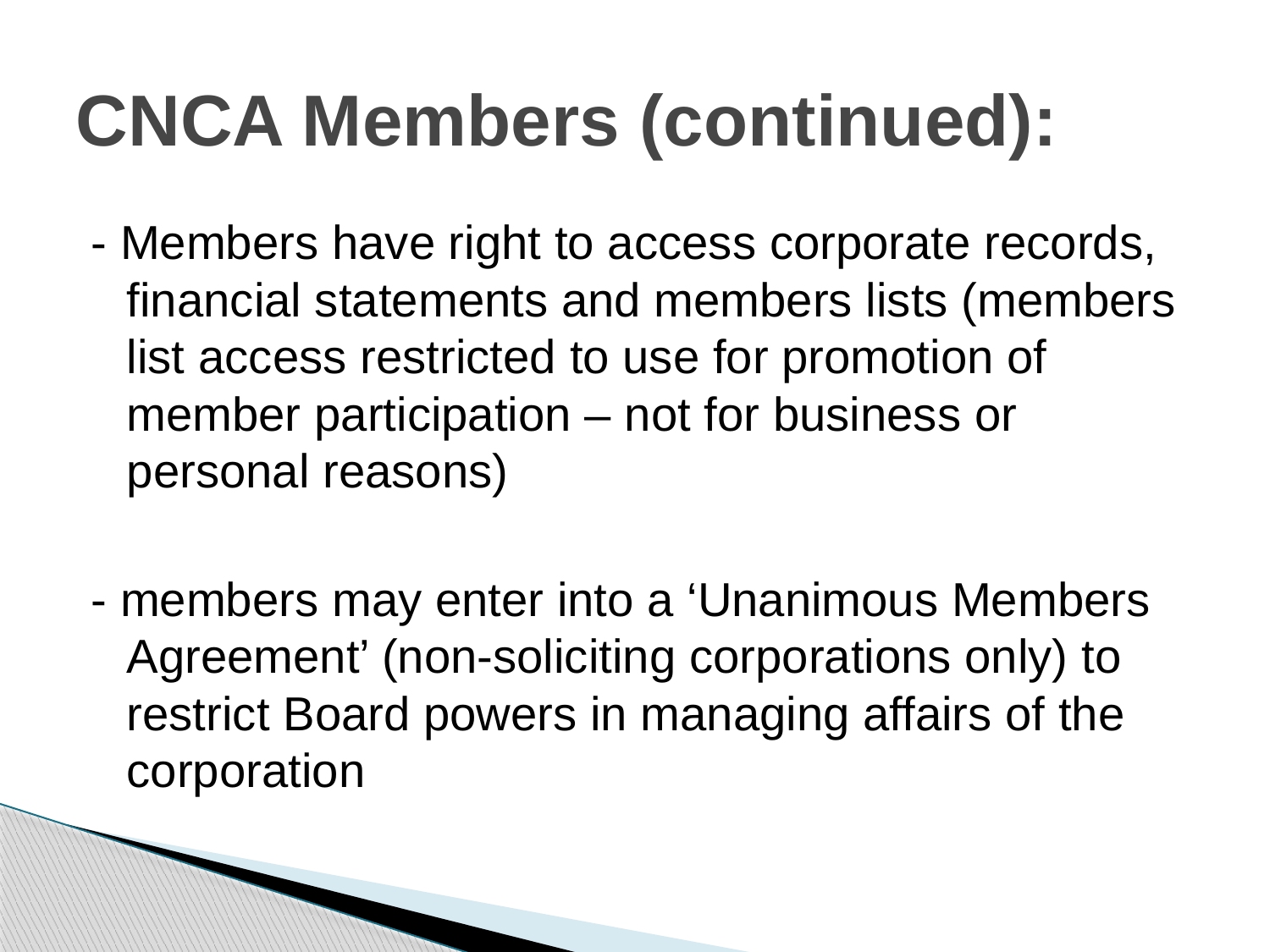

# CNCA Members (continued):
- Members have right to access corporate records, financial statements and members lists (members list access restricted to use for promotion of member participation – not for business or personal reasons)

- members may enter into a ‘Unanimous Members Agreement’ (non-soliciting corporations only) to restrict Board powers in managing affairs of the corporation